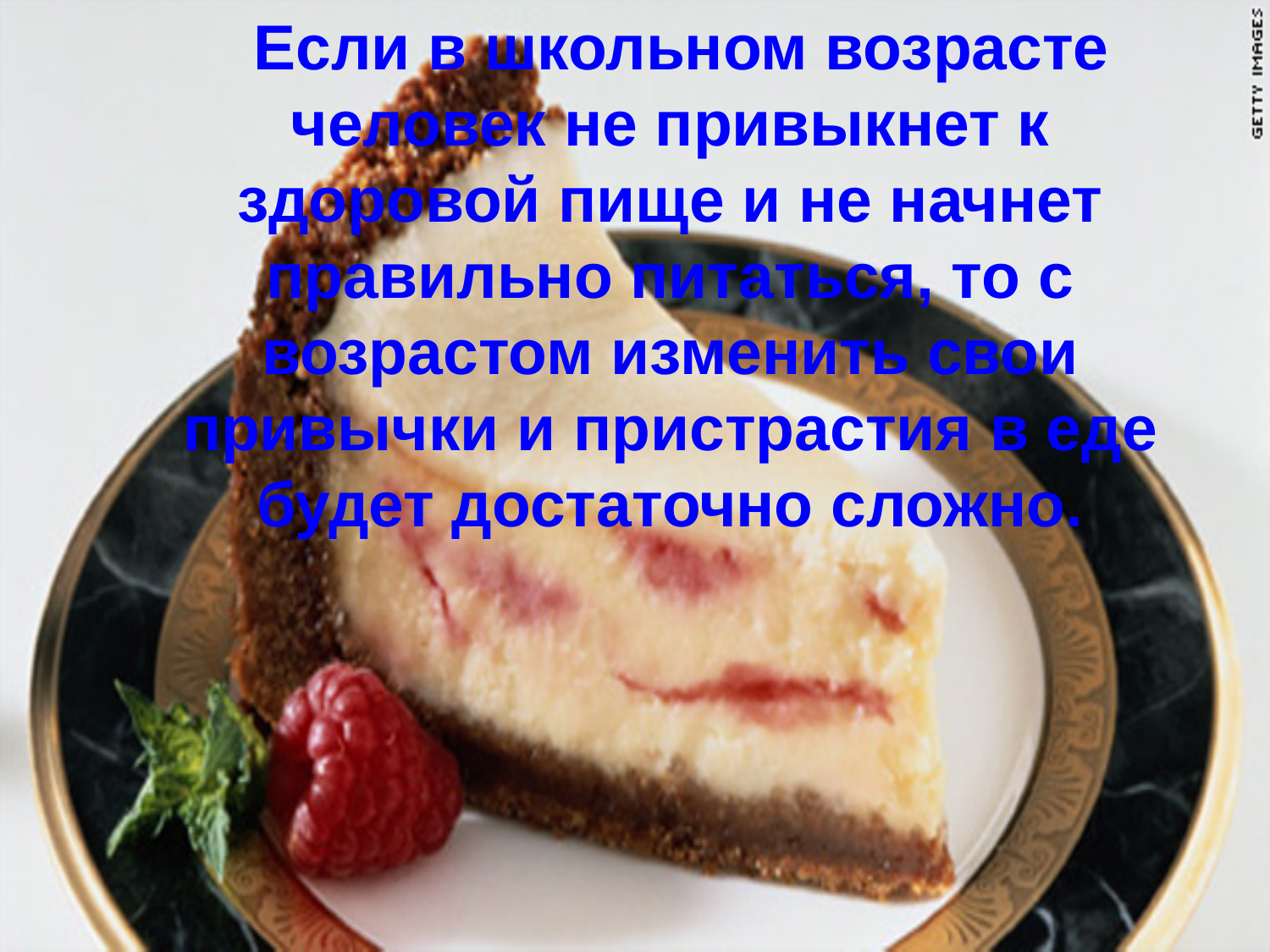

Если в школьном возрасте человек не привыкнет к здоровой пище и не начнет правильно питаться, то с возрастом изменить свои привычки и пристрастия в еде будет достаточно сложно.